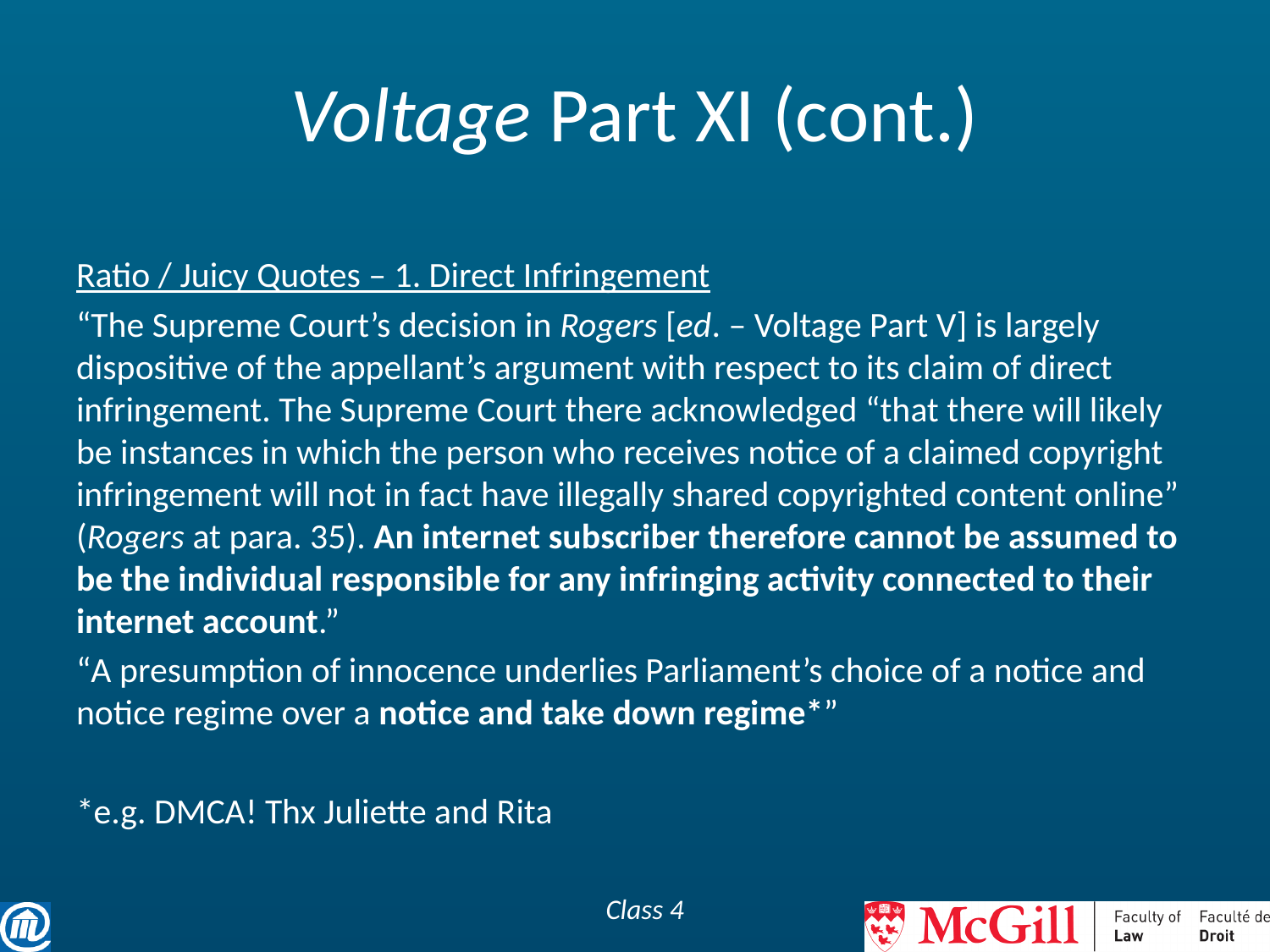

# Voltage Part XI (cont.)
Ratio / Juicy Quotes – 1. Direct Infringement
“The Supreme Court’s decision in Rogers [ed. – Voltage Part V] is largely dispositive of the appellant’s argument with respect to its claim of direct infringement. The Supreme Court there acknowledged “that there will likely be instances in which the person who receives notice of a claimed copyright infringement will not in fact have illegally shared copyrighted content online” (Rogers at para. 35). An internet subscriber therefore cannot be assumed to be the individual responsible for any infringing activity connected to their internet account.”
“A presumption of innocence underlies Parliament’s choice of a notice and notice regime over a notice and take down regime*”

*e.g. DMCA! Thx Juliette and Rita
Class 4